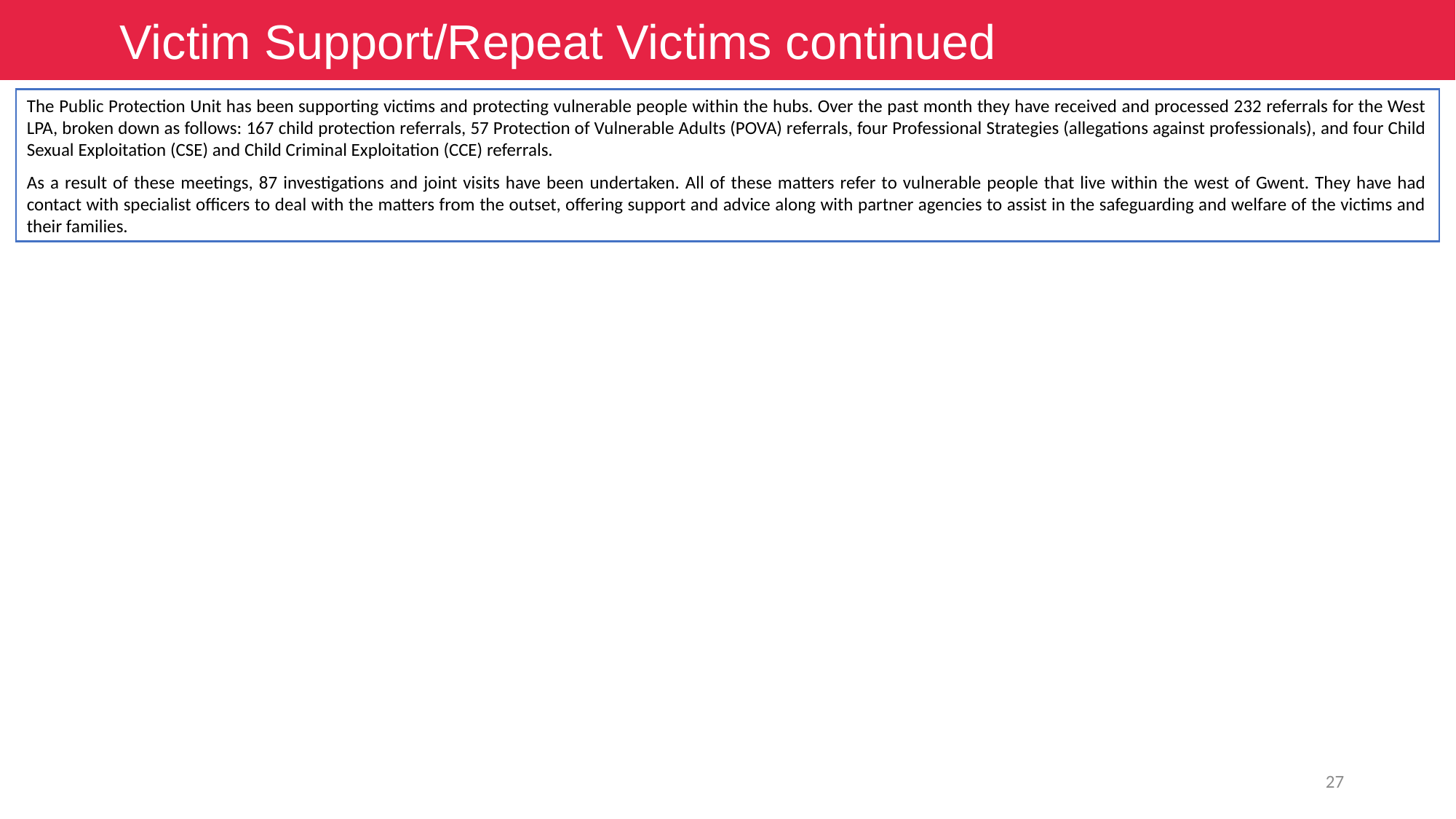

Victim Support/Repeat Victims continued
The Public Protection Unit has been supporting victims and protecting vulnerable people within the hubs. Over the past month they have received and processed 232 referrals for the West LPA, broken down as follows: 167 child protection referrals, 57 Protection of Vulnerable Adults (POVA) referrals, four Professional Strategies (allegations against professionals), and four Child Sexual Exploitation (CSE) and Child Criminal Exploitation (CCE) referrals.

As a result of these meetings, 87 investigations and joint visits have been undertaken. All of these matters refer to vulnerable people that live within the west of Gwent. They have had contact with specialist officers to deal with the matters from the outset, offering support and advice along with partner agencies to assist in the safeguarding and welfare of the victims and their families.
27